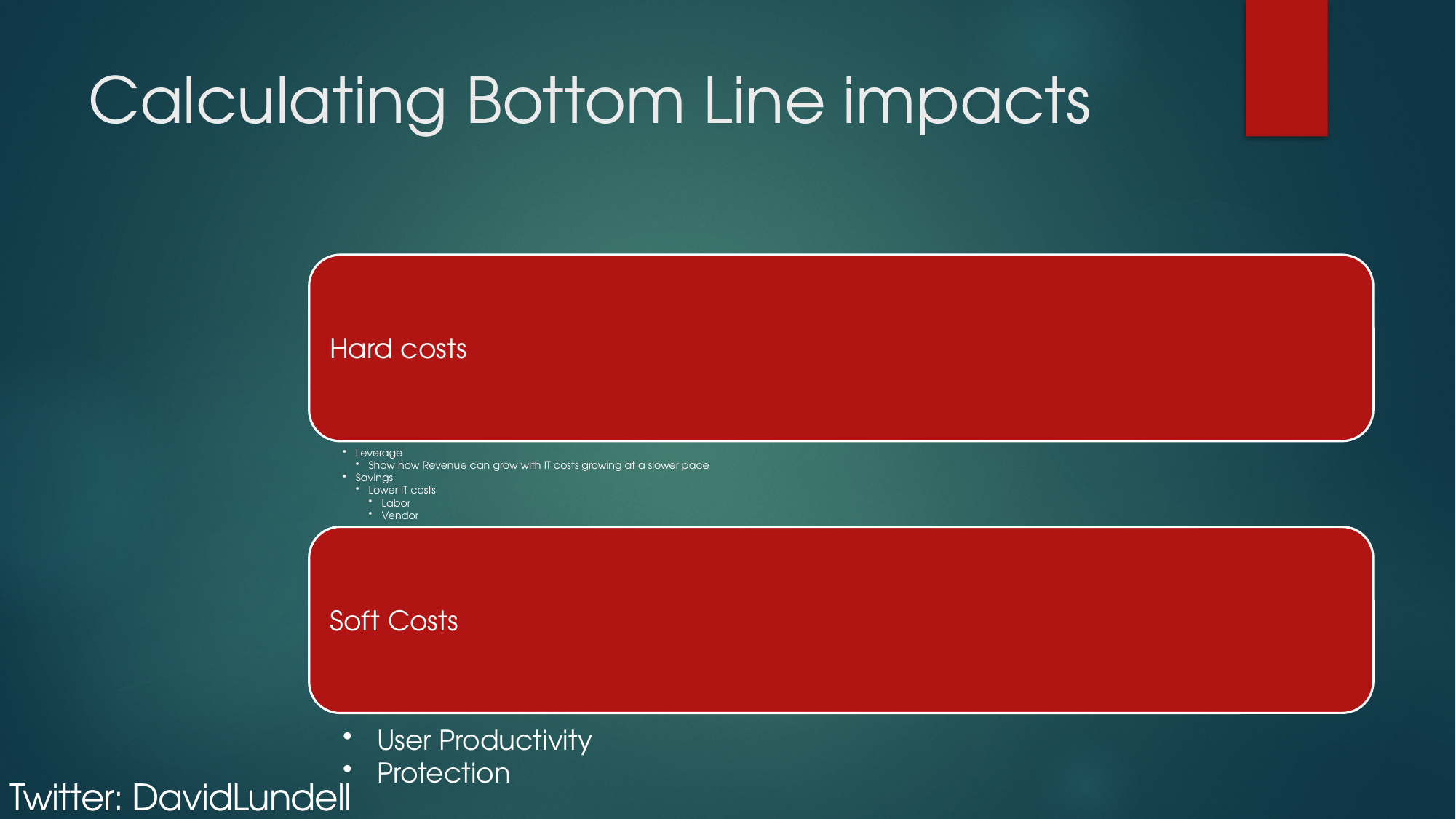

# Calculating Bottom Line impacts
Hard costs
Leverage
Show how Revenue can grow with IT costs growing at a slower pace
Savings
Lower IT costs
Labor
Vendor
Soft Costs
User Productivity
Protection
Twitter: DavidLundell